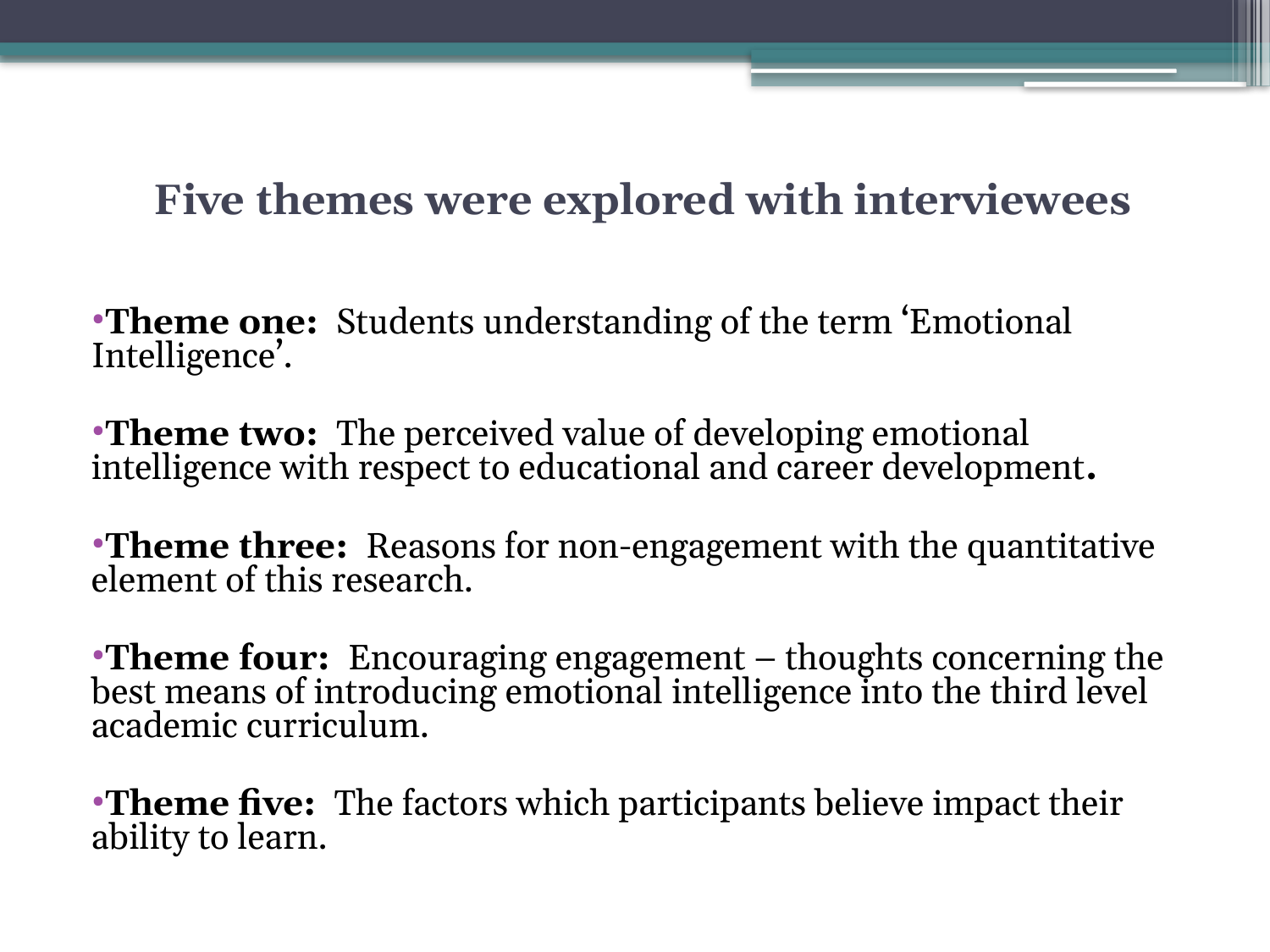

Five themes were explored with interviewees

Theme one:  Students understanding of the term ‘Emotional Intelligence’.

Theme two:  The perceived value of developing emotional intelligence with respect to educational and career development.

Theme three:  Reasons for non-engagement with the quantitative element of this research.

Theme four:  Encouraging engagement – thoughts concerning the best means of introducing emotional intelligence into the third level academic curriculum.

Theme five:  The factors which participants believe impact their ability to learn.